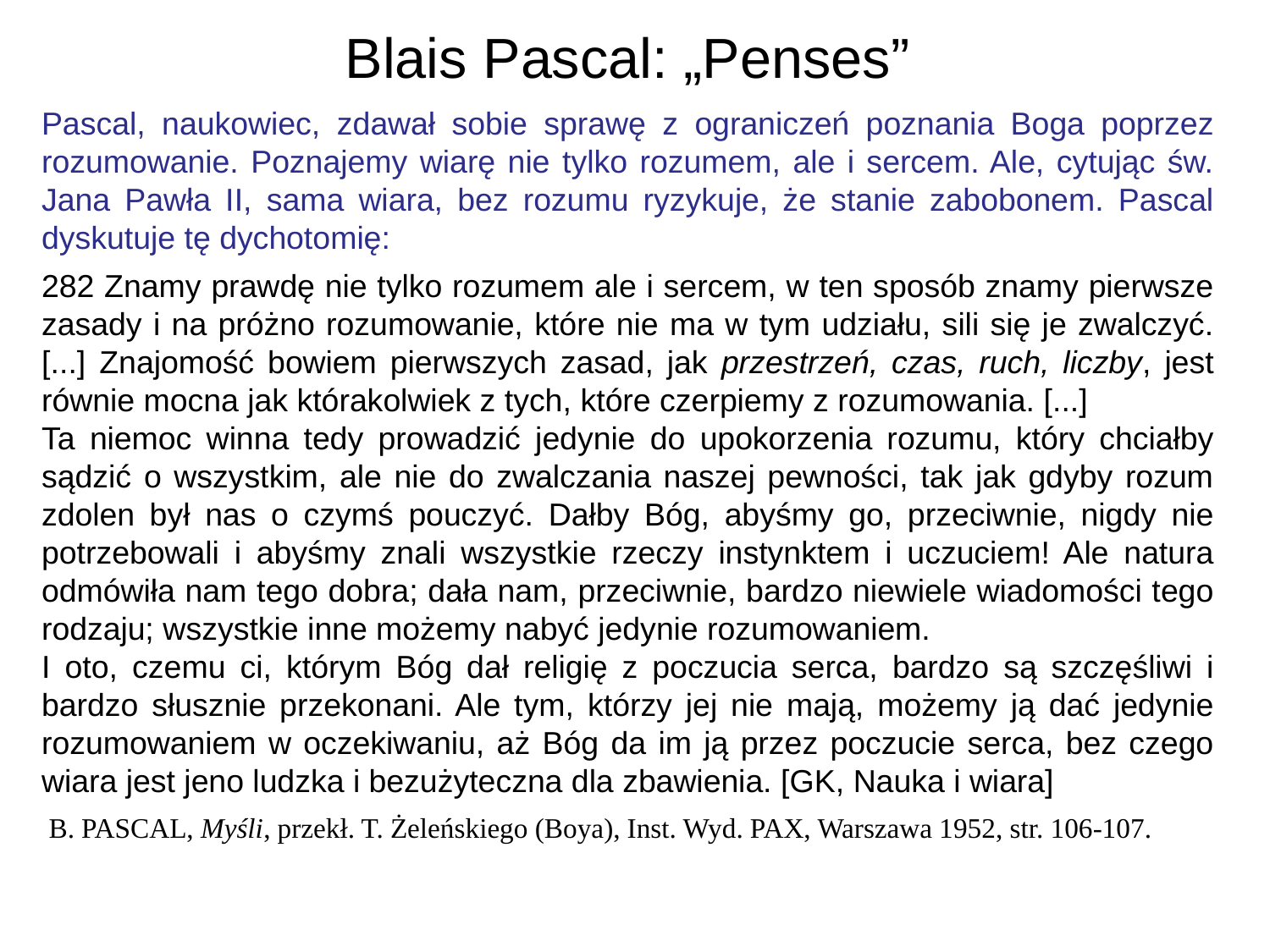

# Blais Pascal: „Penses”
Pascal, naukowiec, zdawał sobie sprawę z ograniczeń poznania Boga poprzez rozumowanie. Poznajemy wiarę nie tylko rozumem, ale i sercem. Ale, cytując św. Jana Pawła II, sama wiara, bez rozumu ryzykuje, że stanie zabobonem. Pascal dyskutuje tę dychotomię:
282 Znamy prawdę nie tylko rozumem ale i sercem, w ten sposób znamy pierwsze zasady i na próżno rozumowanie, które nie ma w tym udziału, sili się je zwalczyć. [...] Znajomość bowiem pierwszych zasad, jak przestrzeń, czas, ruch, liczby, jest równie mocna jak którakolwiek z tych, które czerpiemy z rozumowania. [...]
Ta niemoc winna tedy prowadzić jedynie do upokorzenia rozumu, który chciałby sądzić o wszystkim, ale nie do zwalczania naszej pewności, tak jak gdyby rozum zdolen był nas o czymś pouczyć. Dałby Bóg, abyśmy go, przeciwnie, nigdy nie potrzebowali i abyśmy znali wszystkie rzeczy instynktem i uczuciem! Ale natura odmówiła nam tego dobra; dała nam, przeciwnie, bardzo niewiele wiadomości tego rodzaju; wszystkie inne możemy nabyć jedynie rozumowaniem.
I oto, czemu ci, którym Bóg dał religię z poczucia serca, bardzo są szczęśliwi i bardzo słusznie przekonani. Ale tym, którzy jej nie mają, możemy ją dać jedynie rozumowaniem w oczekiwaniu, aż Bóg da im ją przez poczucie serca, bez czego wiara jest jeno ludzka i bezużyteczna dla zbawienia. [GK, Nauka i wiara]
 B. PASCAL, Myśli, przekł. T. Żeleńskiego (Boya), Inst. Wyd. PAX, Warszawa 1952, str. 106-107.